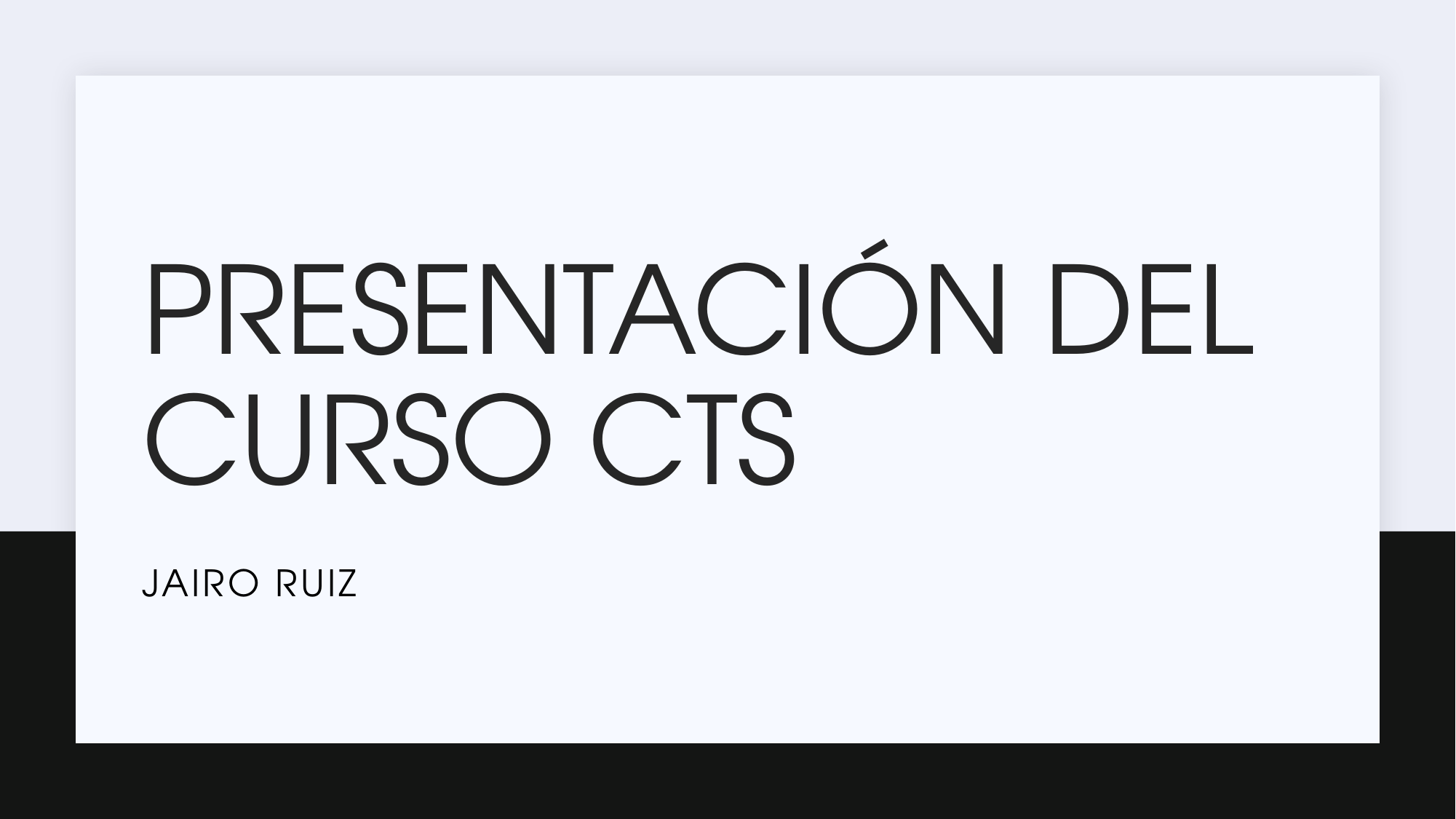

# Presentación del curso cts
Jairo ruiz